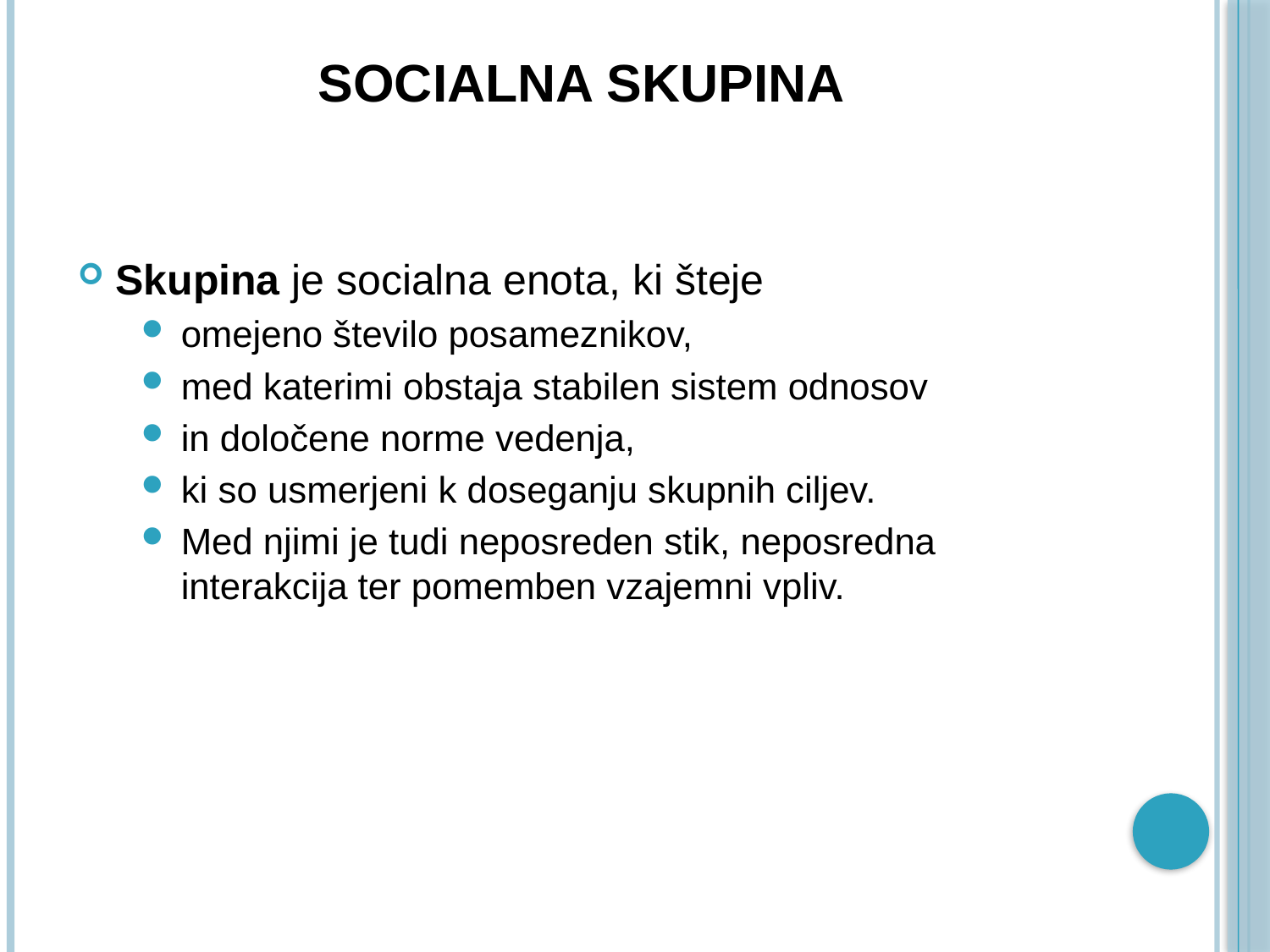

# SOCIALNA SKUPINA
Skupina je socialna enota, ki šteje
omejeno število posameznikov,
med katerimi obstaja stabilen sistem odnosov
in določene norme vedenja,
ki so usmerjeni k doseganju skupnih ciljev.
Med njimi je tudi neposreden stik, neposredna interakcija ter pomemben vzajemni vpliv.